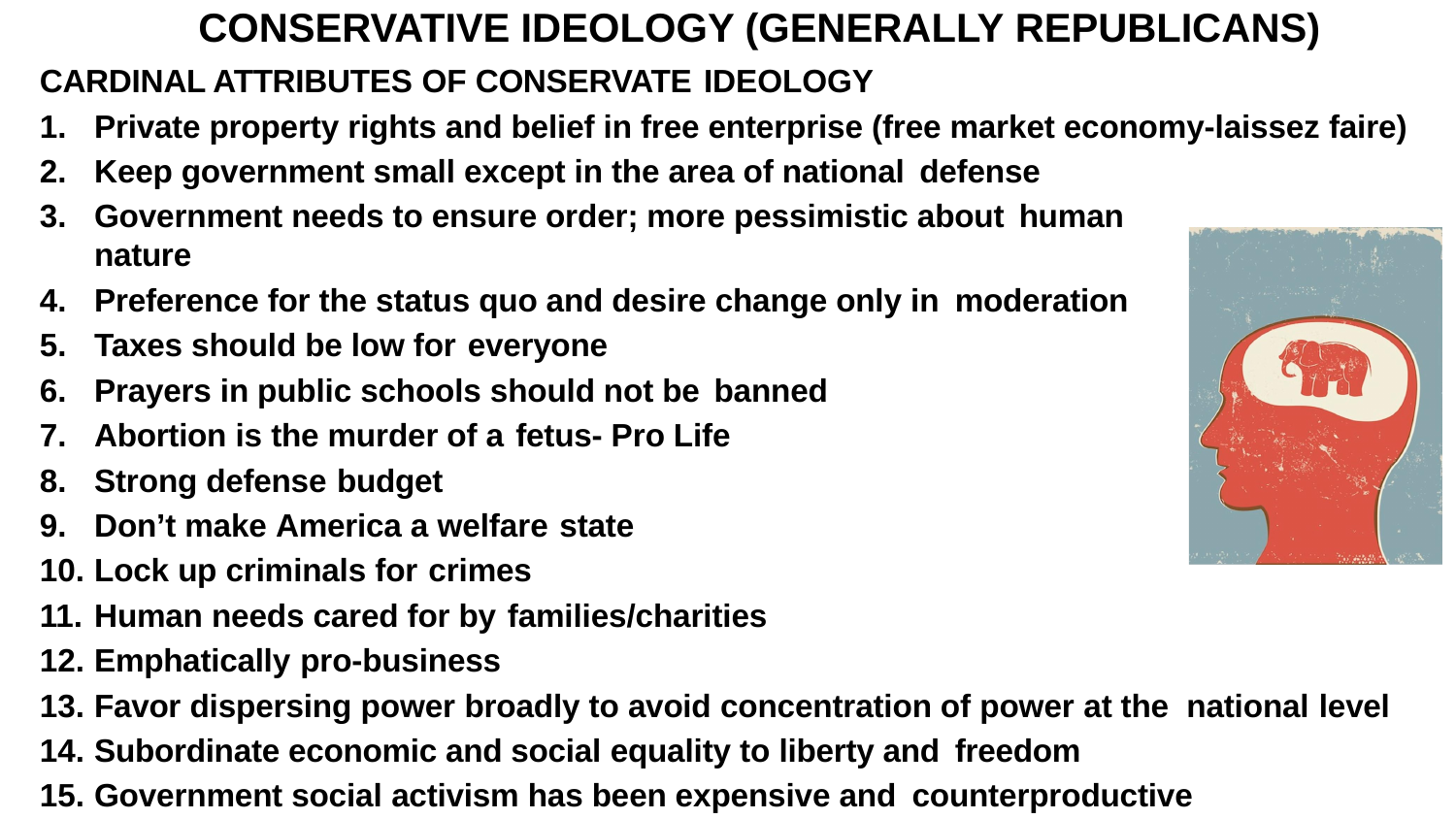

# CONSERVATIVE IDEOLOGY (GENERALLY REPUBLICANS)
CARDINAL ATTRIBUTES OF CONSERVATE IDEOLOGY
Private property rights and belief in free enterprise (free market economy-laissez faire)
Keep government small except in the area of national defense
Government needs to ensure order; more pessimistic about human
nature
Preference for the status quo and desire change only in moderation
Taxes should be low for everyone
Prayers in public schools should not be banned
Abortion is the murder of a fetus- Pro Life
Strong defense budget
Don’t make America a welfare state
Lock up criminals for crimes
Human needs cared for by families/charities
Emphatically pro-business
Favor dispersing power broadly to avoid concentration of power at the  national level
Subordinate economic and social equality to liberty and freedom
Government social activism has been expensive and counterproductive